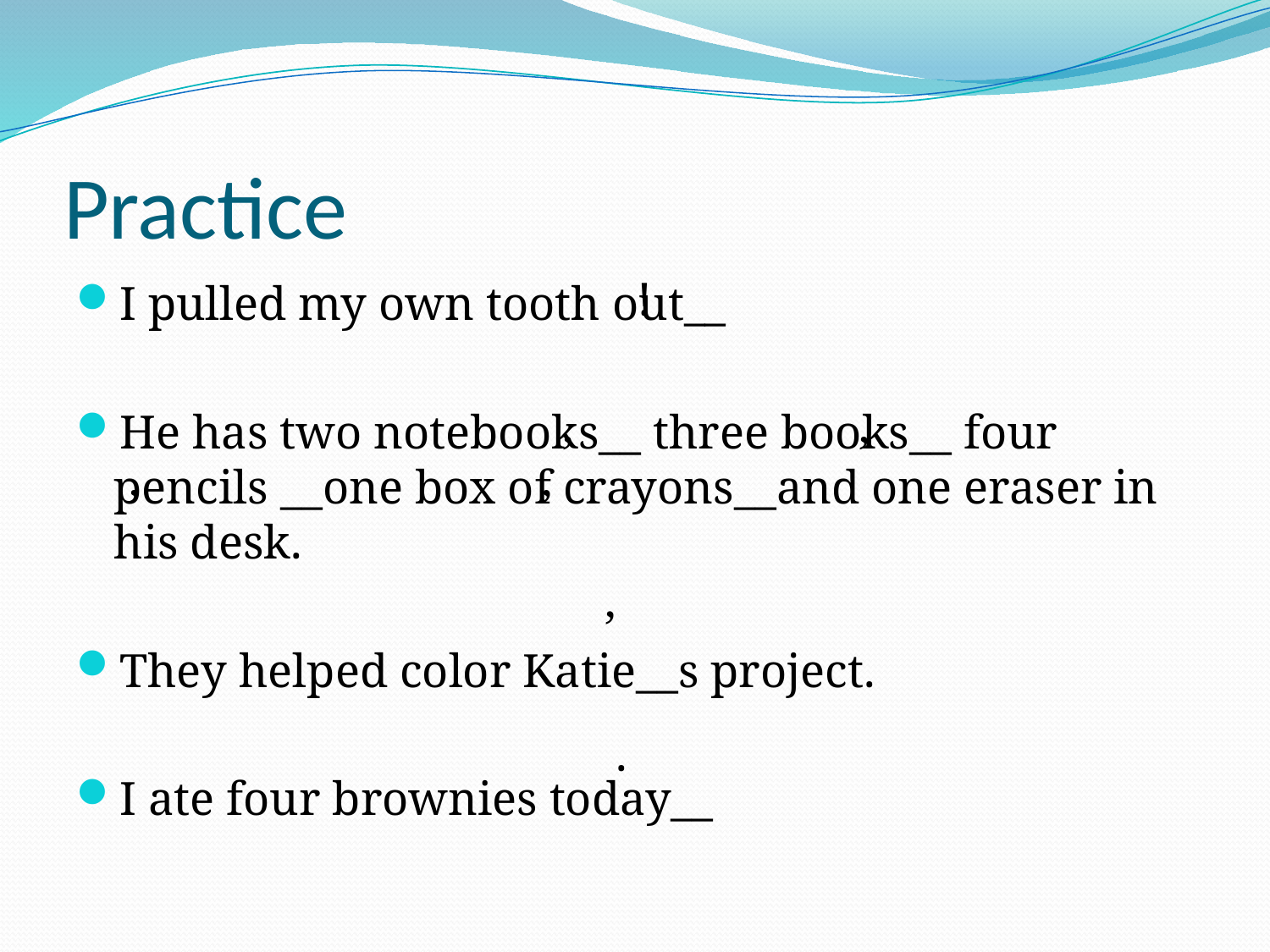

# Practice
!
I pulled my own tooth out__

He has two notebooks__ three books__ four pencils __one box of crayons__and one eraser in his desk.

They helped color Katie__s project.

I ate four brownies today__
,
,
,
,
’
.